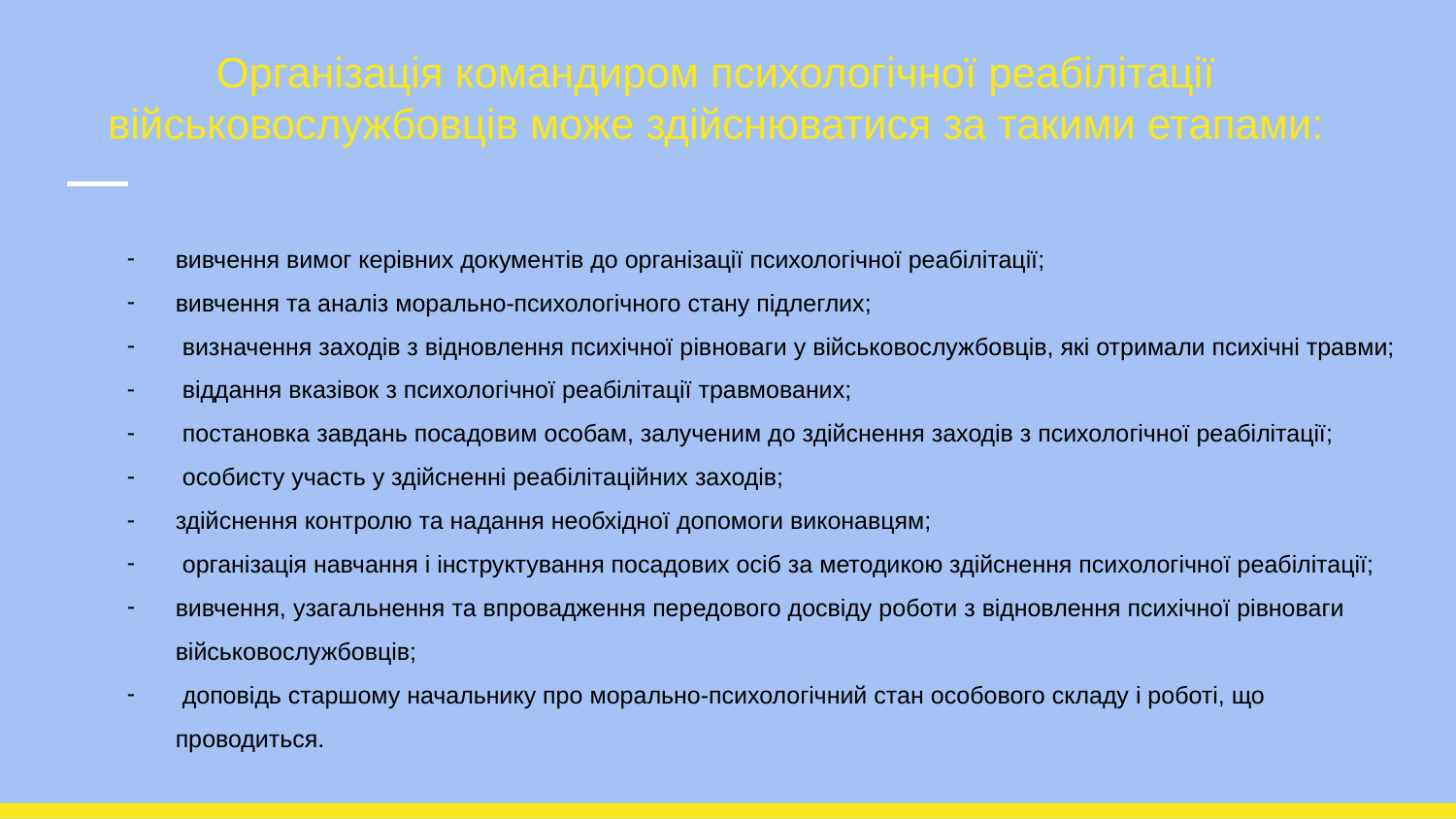

# Організація командиром психологічної реабілітації військовослужбовців може здійснюватися за такими етапами:
вивчення вимог керівних документів до організації психологічної реабілітації;
вивчення та аналіз морально-психологічного стану підлеглих;
 визначення заходів з відновлення психічної рівноваги у військовослужбовців, які отримали психічні травми;
 віддання вказівок з психологічної реабілітації травмованих;
 постановка завдань посадовим особам, залученим до здійснення заходів з психологічної реабілітації;
 особисту участь у здійсненні реабілітаційних заходів;
здійснення контролю та надання необхідної допомоги виконавцям;
 організація навчання і інструктування посадових осіб за методикою здійснення психологічної реабілітації;
вивчення, узагальнення та впровадження передового досвіду роботи з відновлення психічної рівноваги військовослужбовців;
 доповідь старшому начальнику про морально-психологічний стан особового складу і роботі, що проводиться.